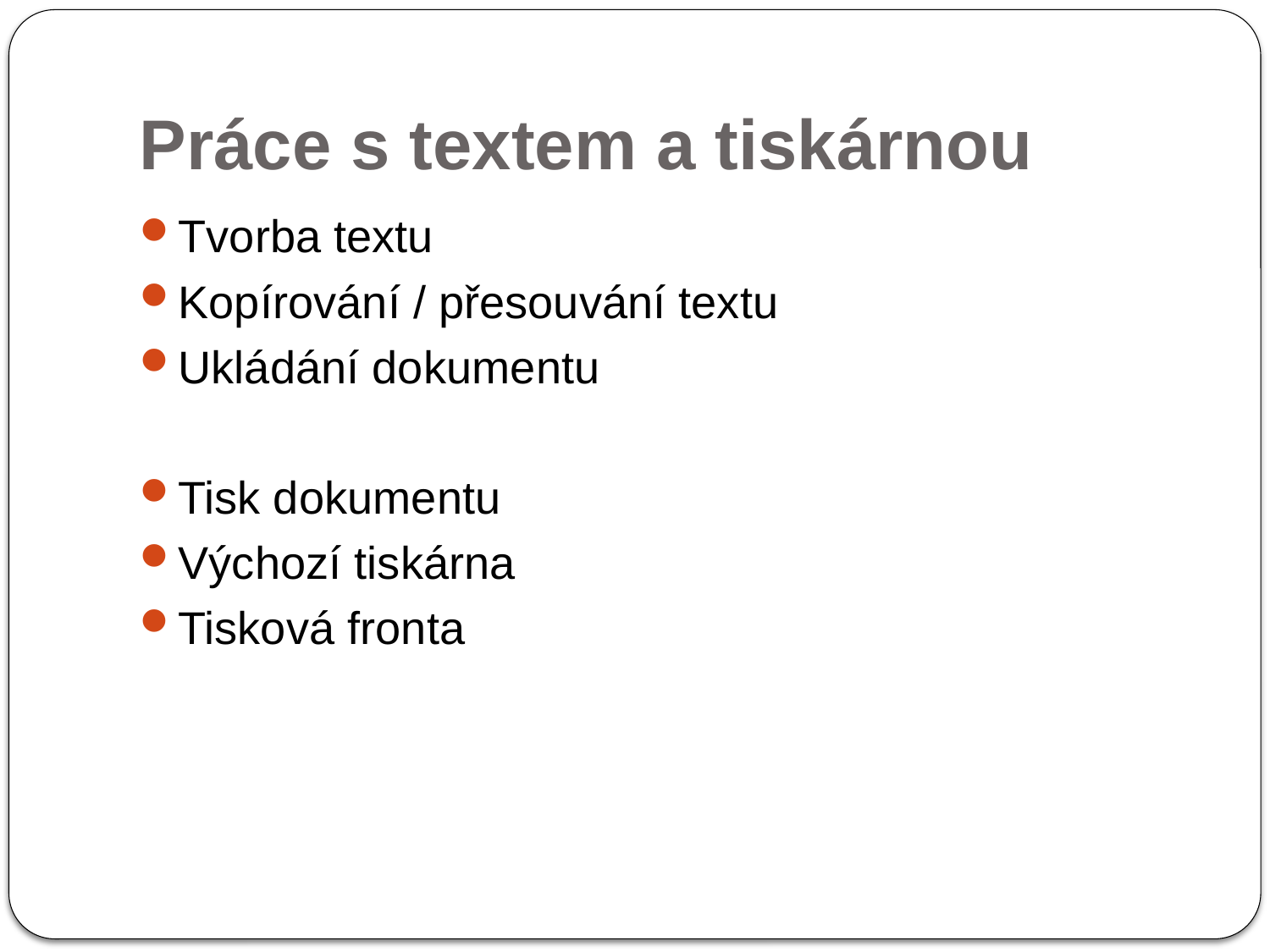

# Práce s textem a tiskárnou
Tvorba textu
Kopírování / přesouvání textu
Ukládání dokumentu

Tisk dokumentu
Výchozí tiskárna
Tisková fronta